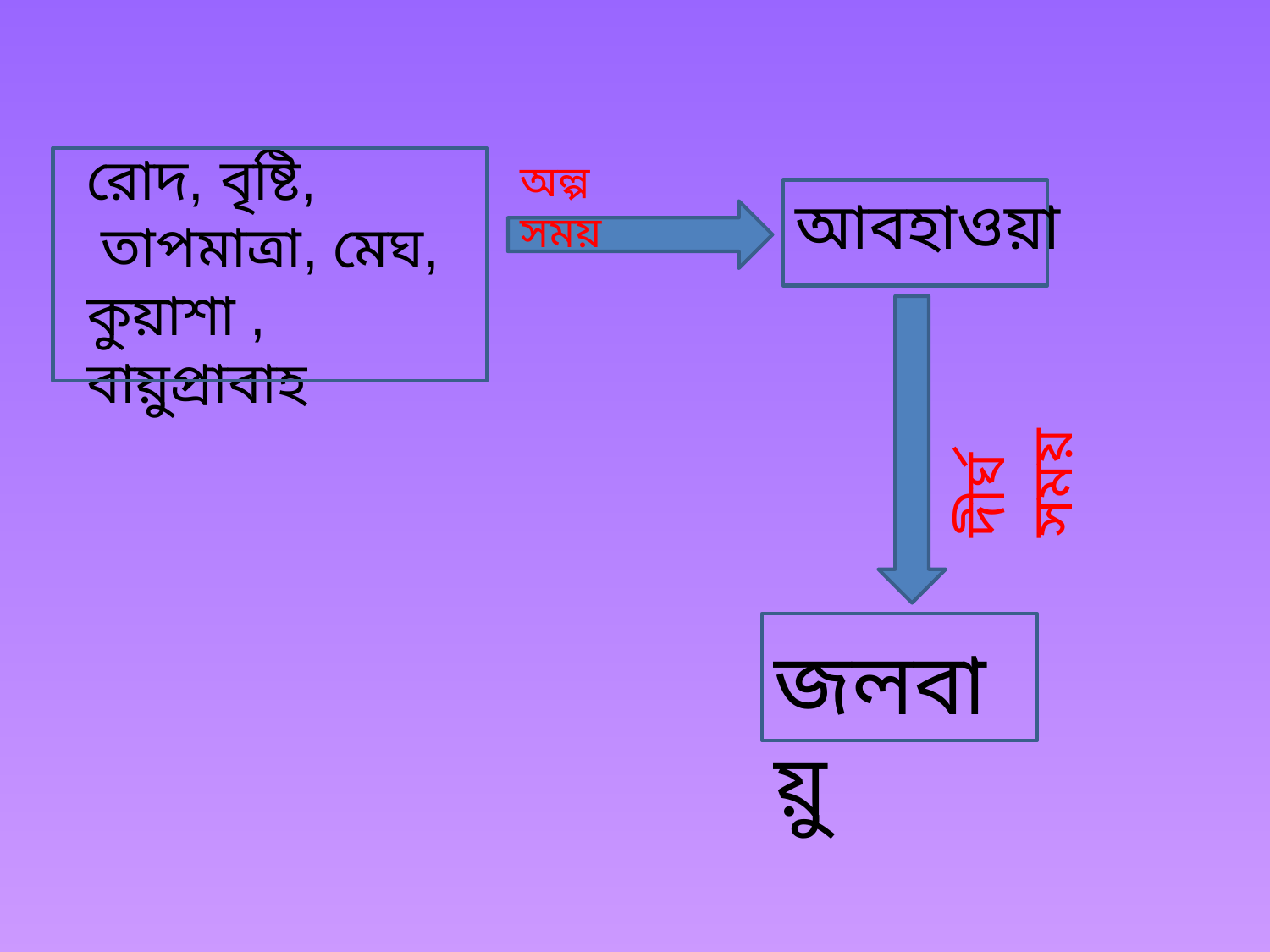

রোদ, বৃষ্টি,
 তাপমাত্রা, মেঘ,
কুয়াশা , বায়ুপ্রাবাহ

অল্প  সময়

আবহাওয়া

দীর্ঘ সময়

জলবায়ু